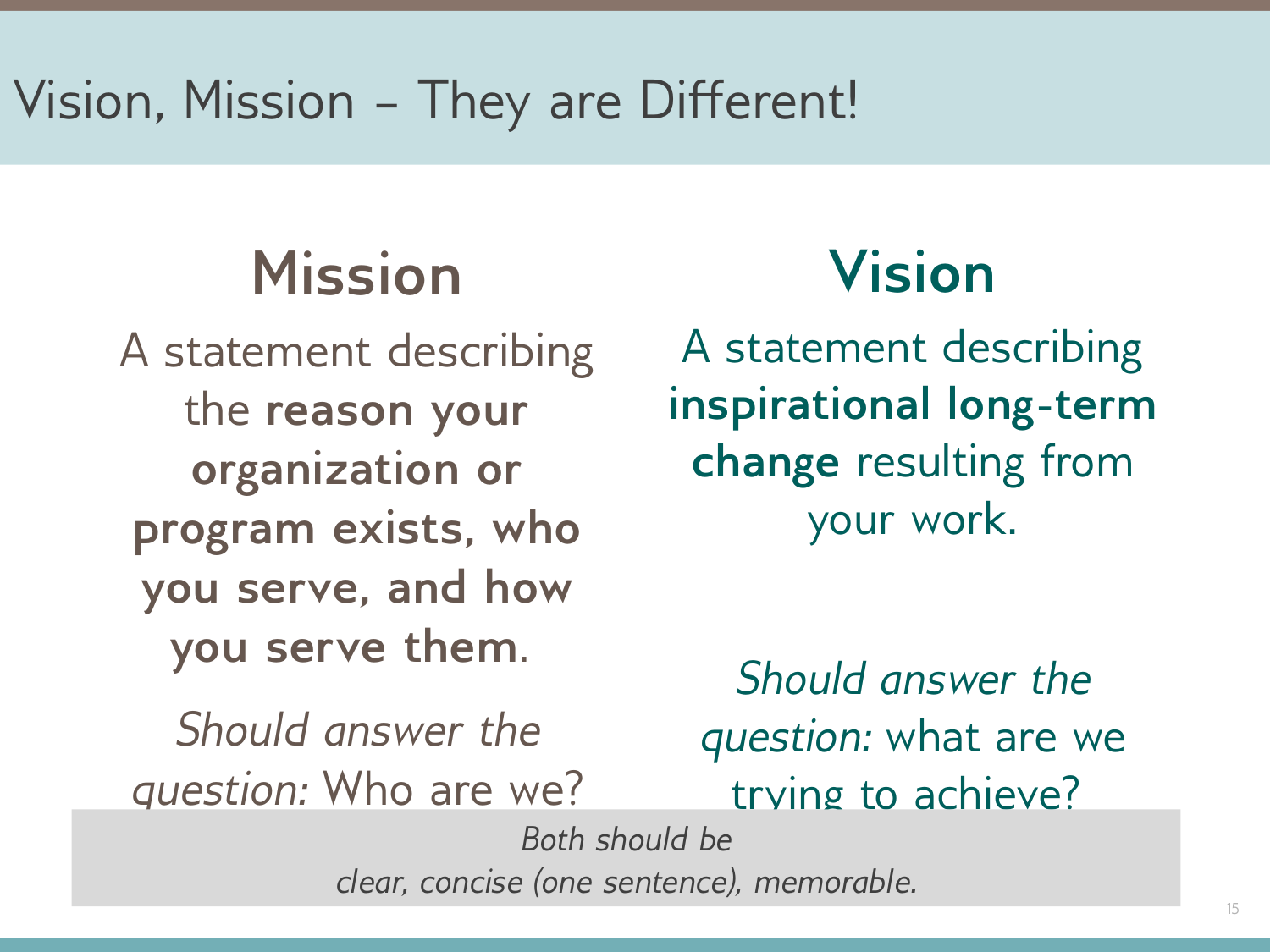

# Vision, Mission – They are Different!
Mission
A statement describing the reason your organization or program exists, who you serve, and how you serve them.

Should answer the question: Who are we?

Vision
A statement describing inspirational long-term change resulting from your work.

Should answer the question: what are we trying to achieve?

Both should be
clear, concise (one sentence), memorable.
15